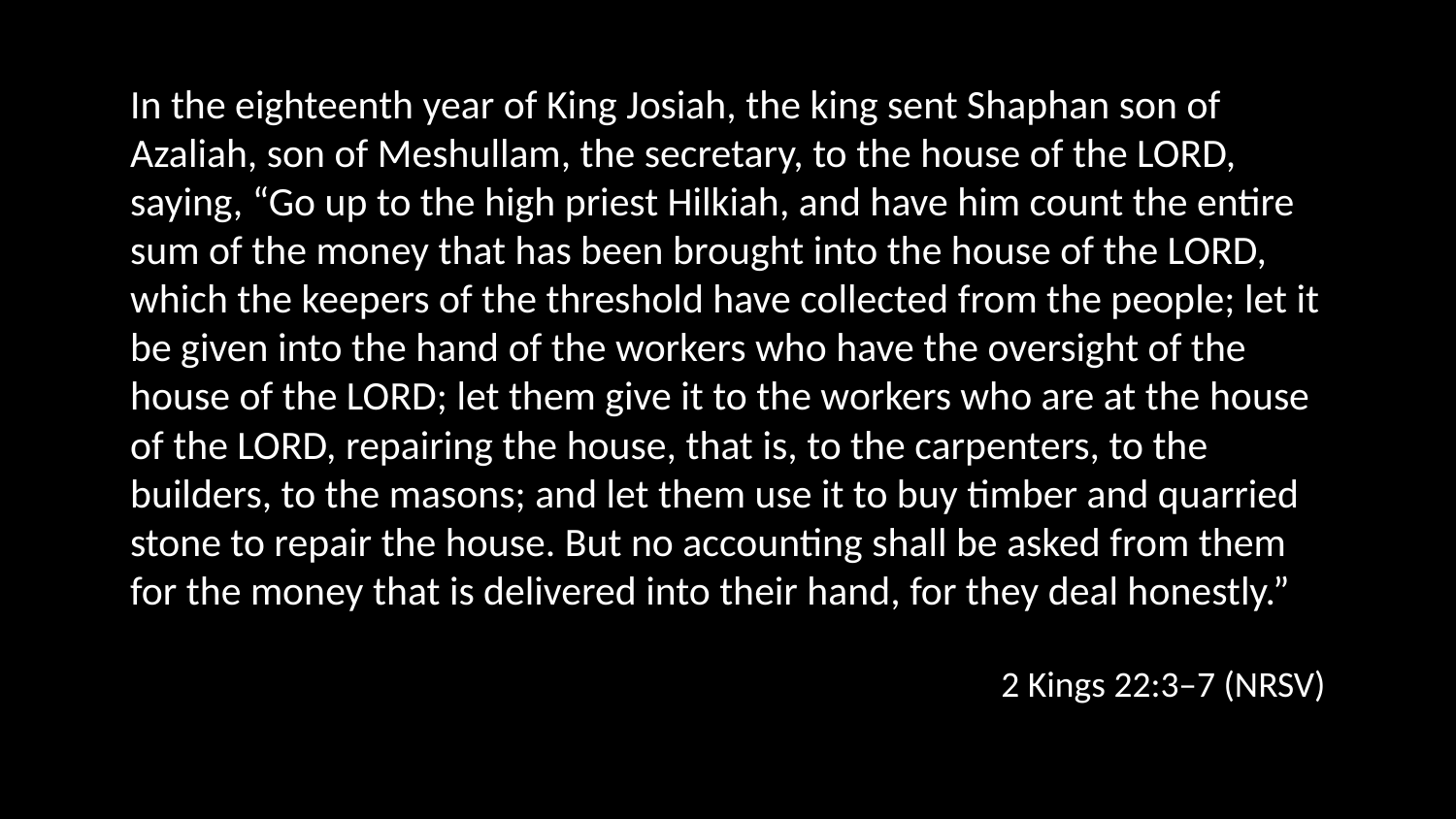

In the eighteenth year of King Josiah, the king sent Shaphan son of Azaliah, son of Meshullam, the secretary, to the house of the LORD, saying, “Go up to the high priest Hilkiah, and have him count the entire sum of the money that has been brought into the house of the LORD, which the keepers of the threshold have collected from the people; let it be given into the hand of the workers who have the oversight of the house of the LORD; let them give it to the workers who are at the house of the LORD, repairing the house, that is, to the carpenters, to the builders, to the masons; and let them use it to buy timber and quarried stone to repair the house. But no accounting shall be asked from them for the money that is delivered into their hand, for they deal honestly.”

2 Kings 22:3–7 (NRSV)